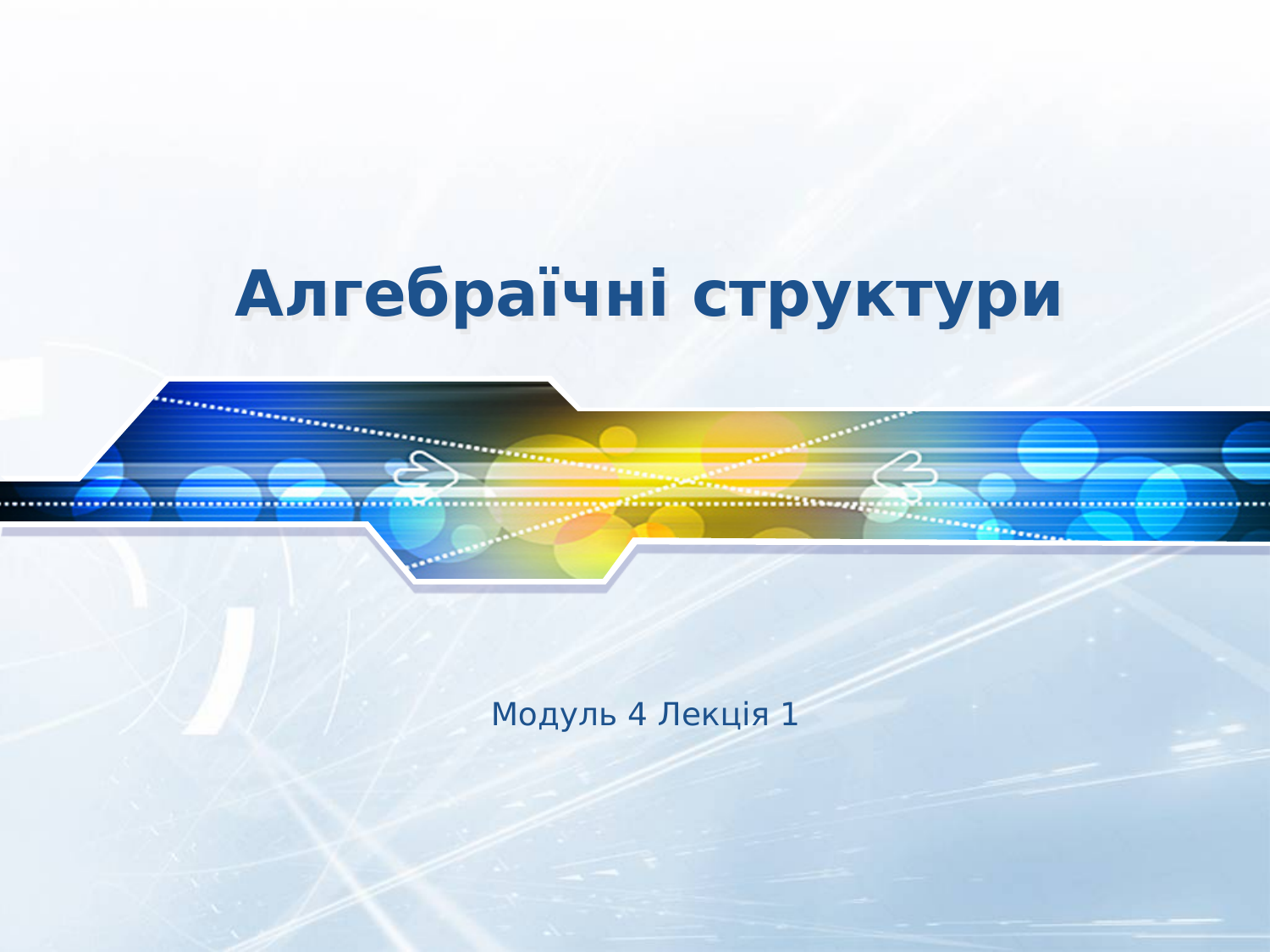

# Алгебраїчні структури
Модуль 4 Лекція 1